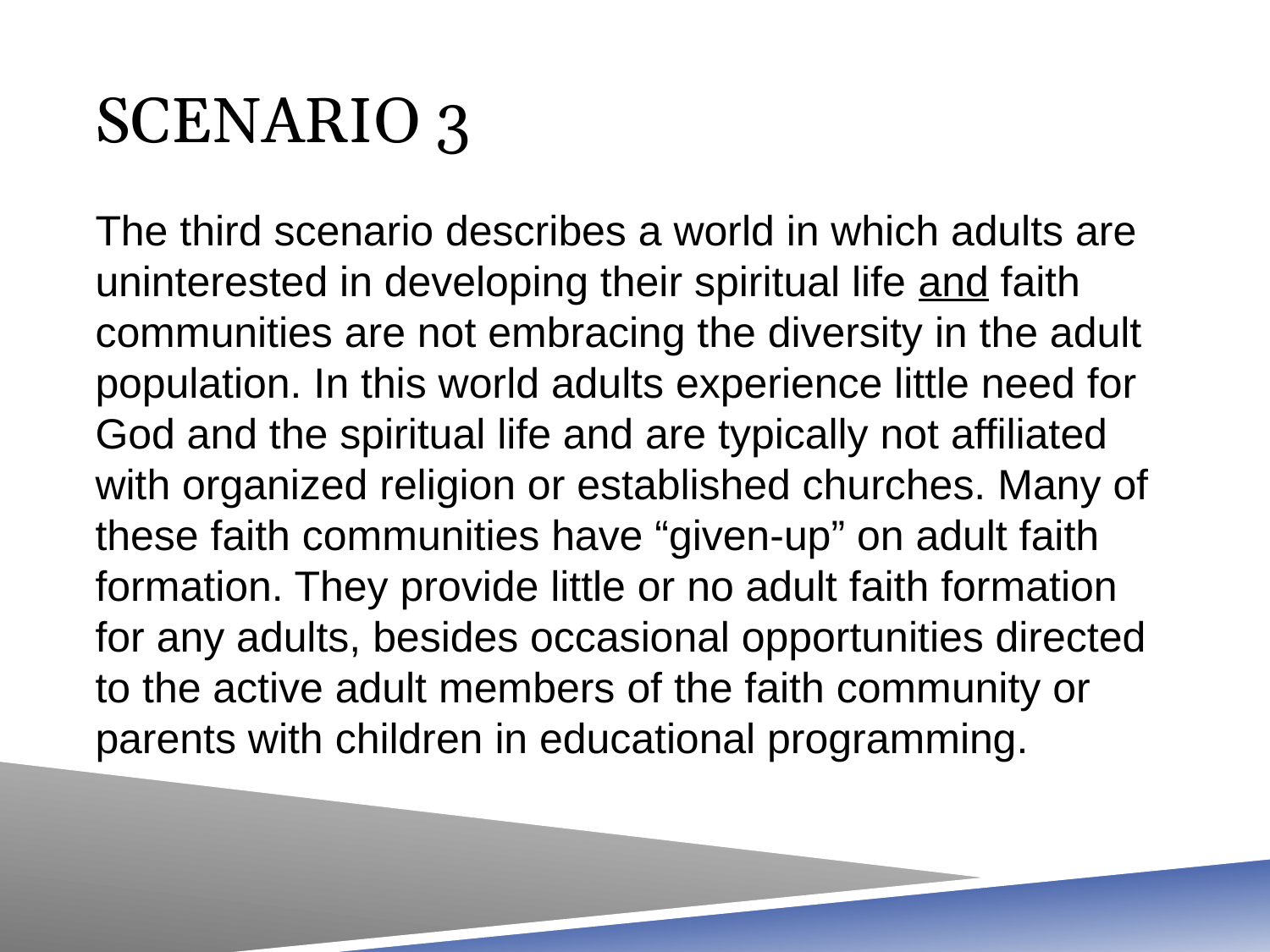

# Scenario 3
The third scenario describes a world in which adults are uninterested in developing their spiritual life and faith communities are not embracing the diversity in the adult population. In this world adults experience little need for God and the spiritual life and are typically not affiliated with organized religion or established churches. Many of these faith communities have “given-up” on adult faith formation. They provide little or no adult faith formation for any adults, besides occasional opportunities directed to the active adult members of the faith community or parents with children in educational programming.